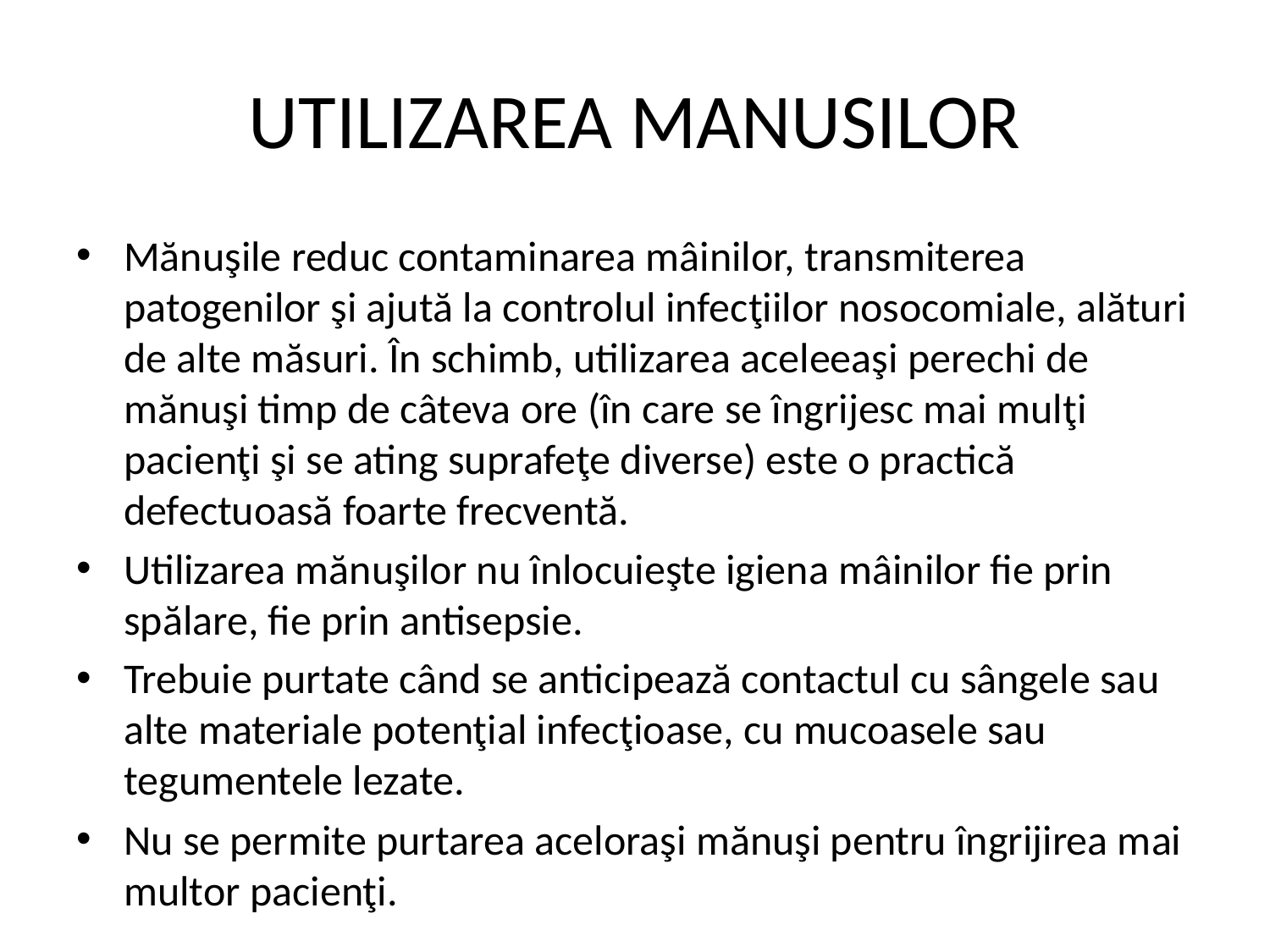

# UTILIZAREA MANUSILOR
Mănuşile reduc contaminarea mâinilor, transmiterea patogenilor şi ajută la controlul infecţiilor nosocomiale, alături de alte măsuri. În schimb, utilizarea aceleeaşi perechi de mănuşi timp de câteva ore (în care se îngrijesc mai mulţi pacienţi şi se ating suprafeţe diverse) este o practică defectuoasă foarte frecventă.
Utilizarea mănuşilor nu înlocuieşte igiena mâinilor fie prin spălare, fie prin antisepsie.
Trebuie purtate când se anticipează contactul cu sângele sau alte materiale potenţial infecţioase, cu mucoasele sau tegumentele lezate.
Nu se permite purtarea aceloraşi mănuşi pentru îngrijirea mai multor pacienţi.